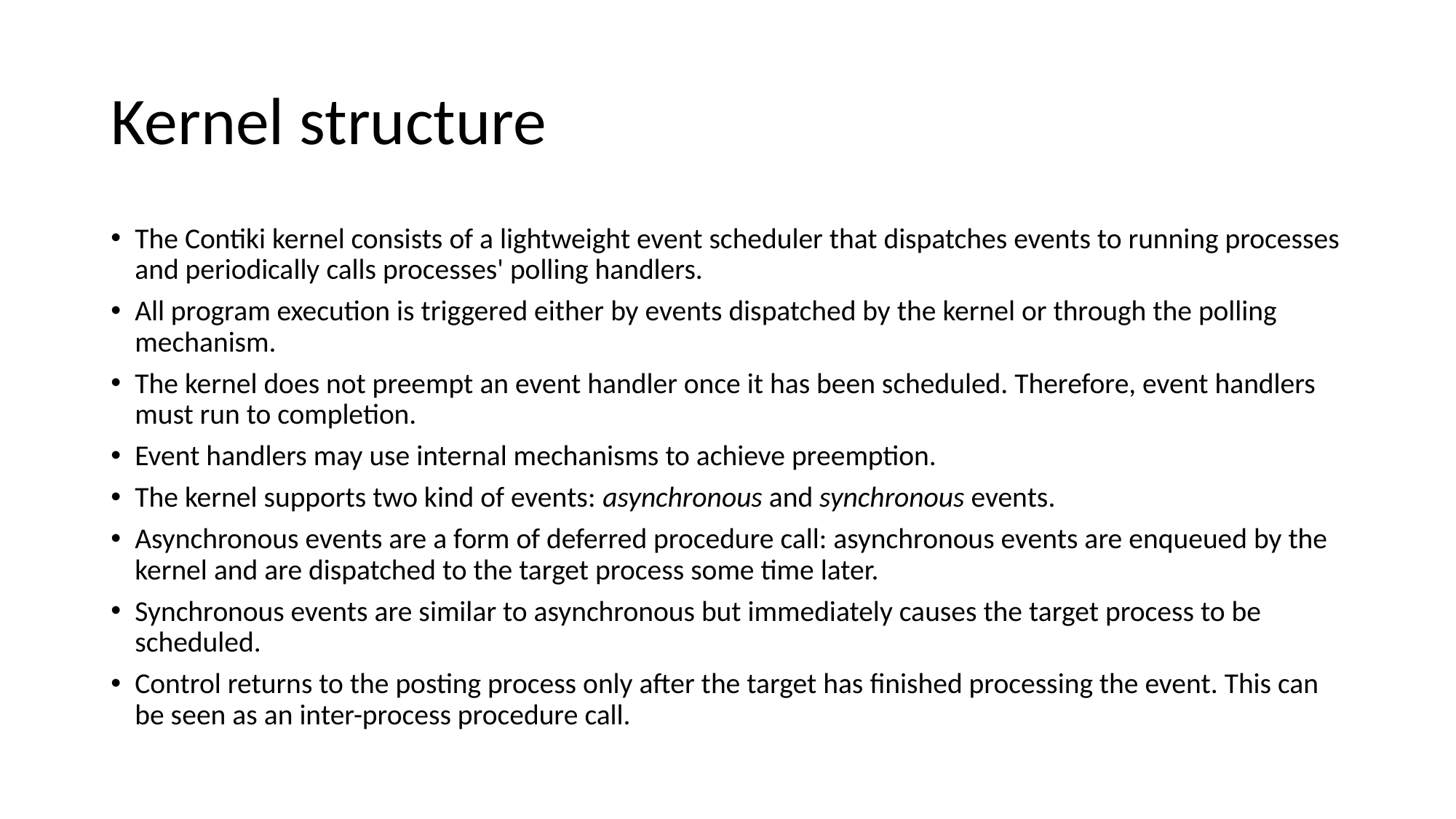

# Kernel structure
The Contiki kernel consists of a lightweight event scheduler that dispatches events to running processes and periodically calls processes' polling handlers.
All program execution is triggered either by events dispatched by the kernel or through the polling mechanism.
The kernel does not preempt an event handler once it has been scheduled. Therefore, event handlers must run to completion.
Event handlers may use internal mechanisms to achieve preemption.
The kernel supports two kind of events: asynchronous and synchronous events.
Asynchronous events are a form of deferred procedure call: asynchronous events are enqueued by the kernel and are dispatched to the target process some time later.
Synchronous events are similar to asynchronous but immediately causes the target process to be scheduled.
Control returns to the posting process only after the target has finished processing the event. This can be seen as an inter-process procedure call.